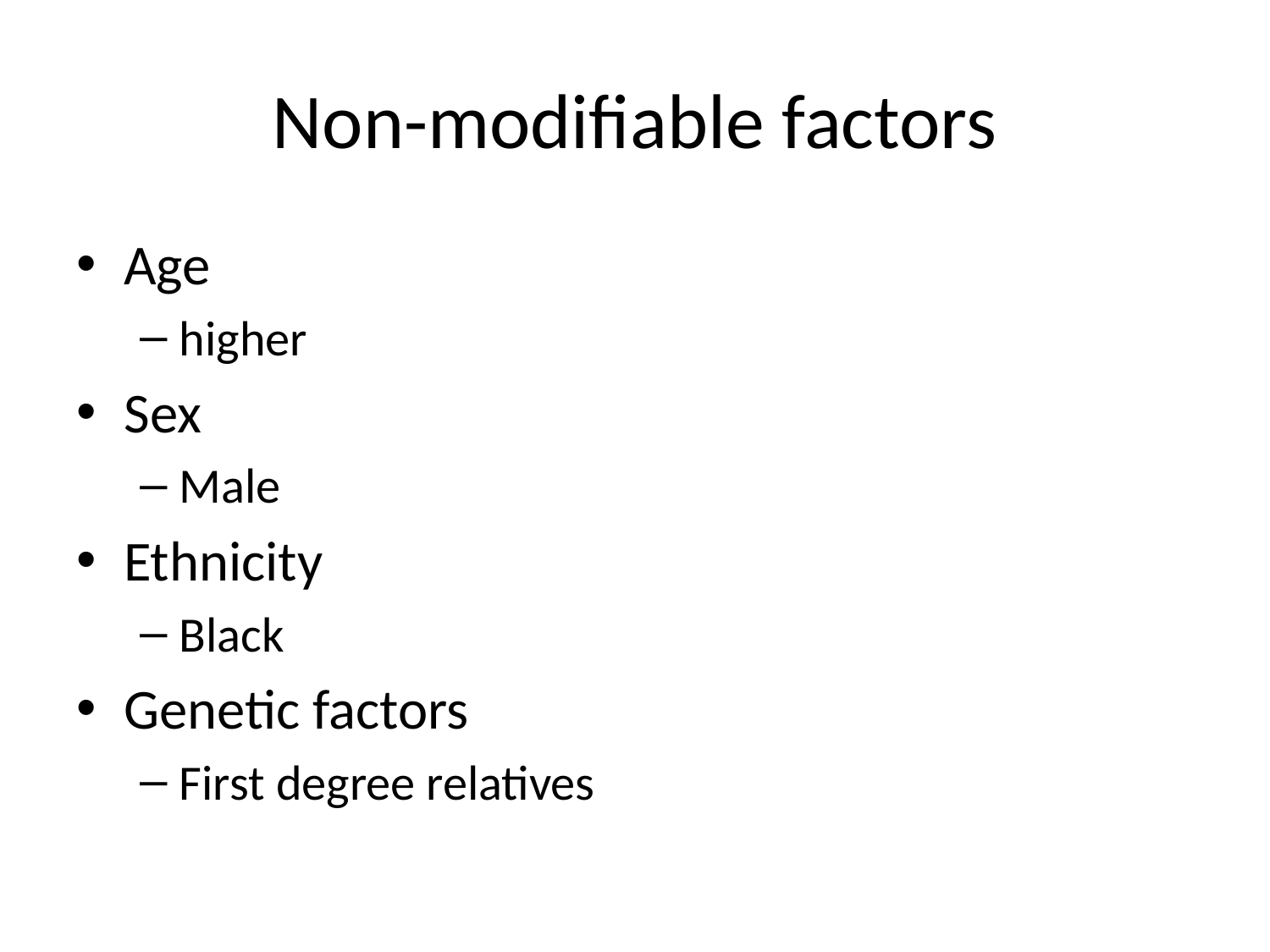

# Non-modifiable factors
Age
higher
Sex
Male
Ethnicity
Black
Genetic factors
First degree relatives